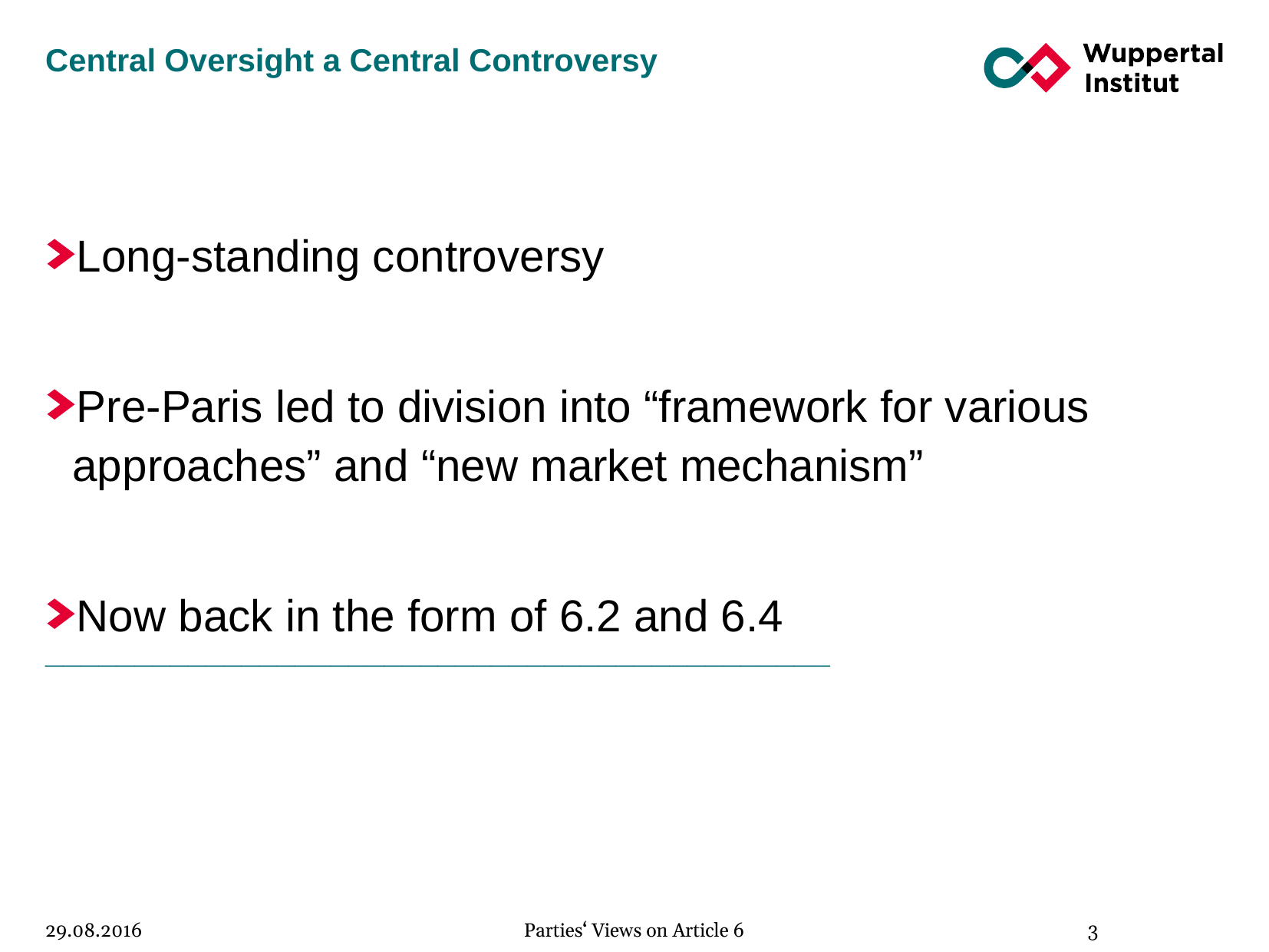

# Central Oversight a Central Controversy
Long-standing controversy

Pre-Paris led to division into “framework for various approaches” and “new market mechanism”

Now back in the form of 6.2 and 6.4
____________________________________________

Parties‘ Views on Article 6
3
29.08.2016